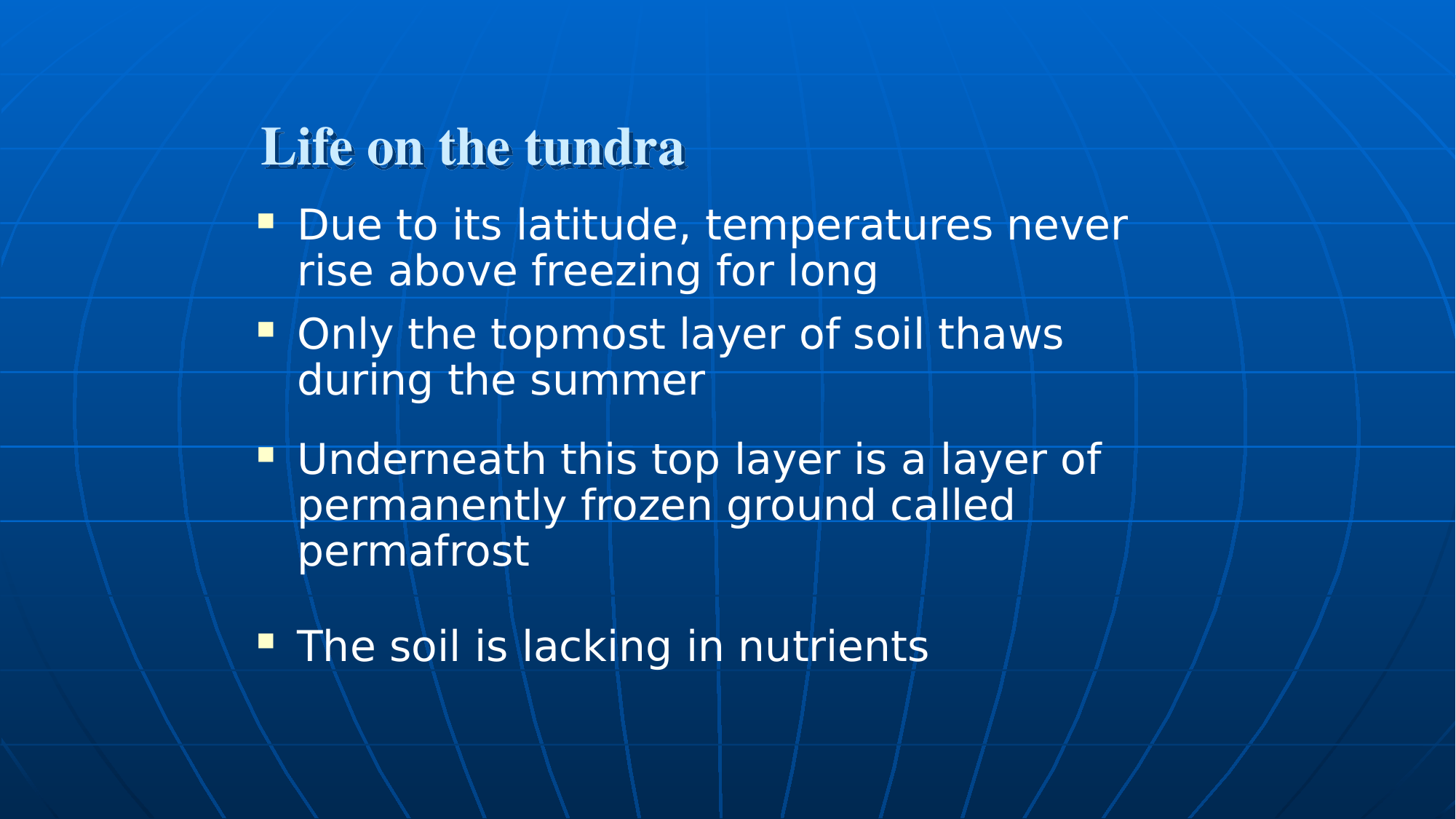

Life on the tundra
Due to its latitude, temperatures never rise above freezing for long
Only the topmost layer of soil thaws during the summer
Underneath this top layer is a layer of permanently frozen ground called permafrost
The soil is lacking in nutrients
# Section 3.2 Summary – pages 70-83